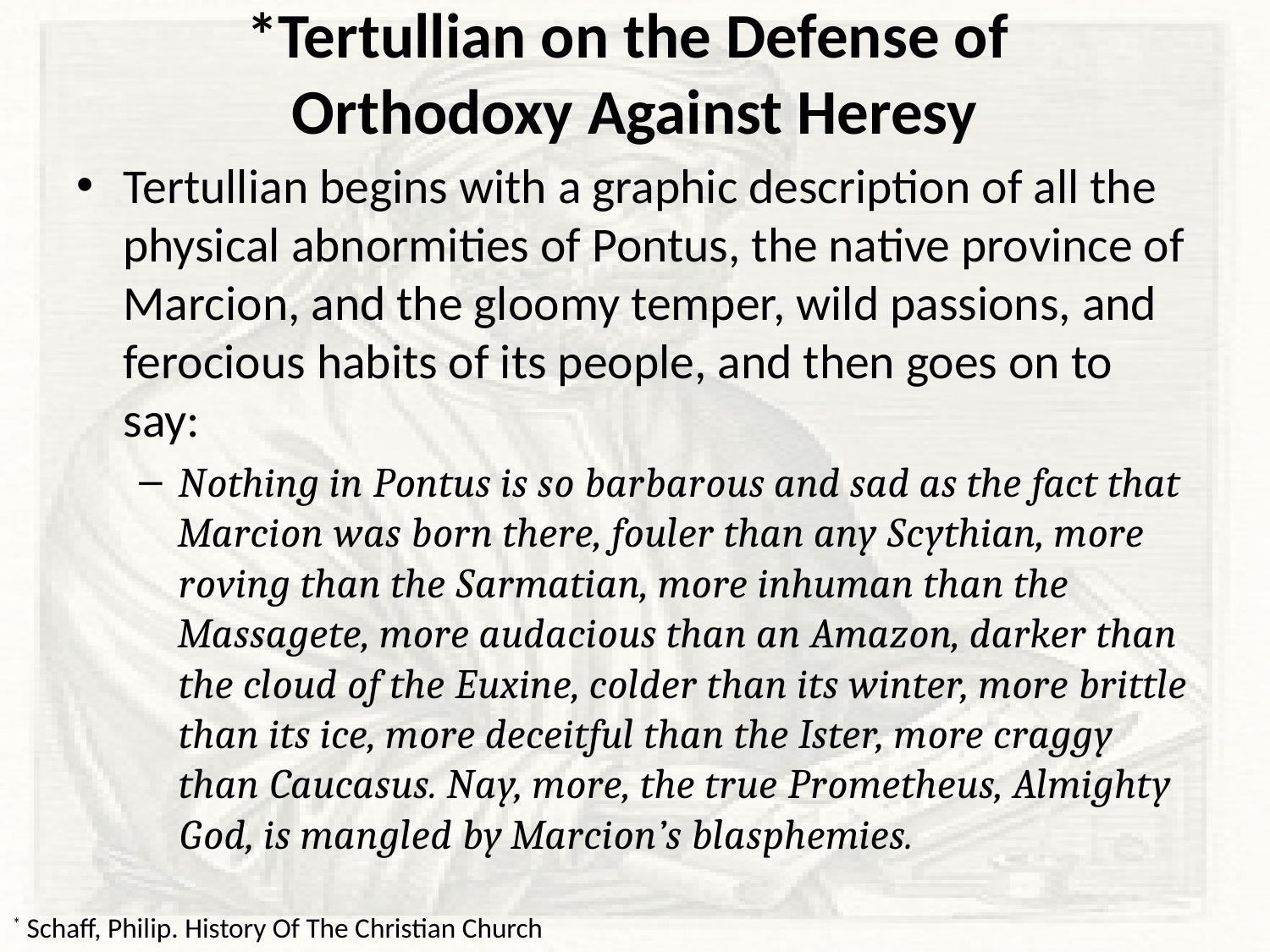

# *Tertullian on the Defense of Orthodoxy Against Heresy
Tertullian begins with a graphic description of all the physical abnormities of Pontus, the native province of Marcion, and the gloomy temper, wild passions, and ferocious habits of its people, and then goes on to say:
Nothing in Pontus is so barbarous and sad as the fact that Marcion was born there, fouler than any Scythian, more roving than the Sarmatian, more inhuman than the Massagete, more audacious than an Amazon, darker than the cloud of the Euxine, colder than its winter, more brittle than its ice, more deceitful than the Ister, more craggy than Caucasus. Nay, more, the true Prometheus, Almighty God, is mangled by Marcion’s blasphemies.
* Schaff, Philip. History Of The Christian Church